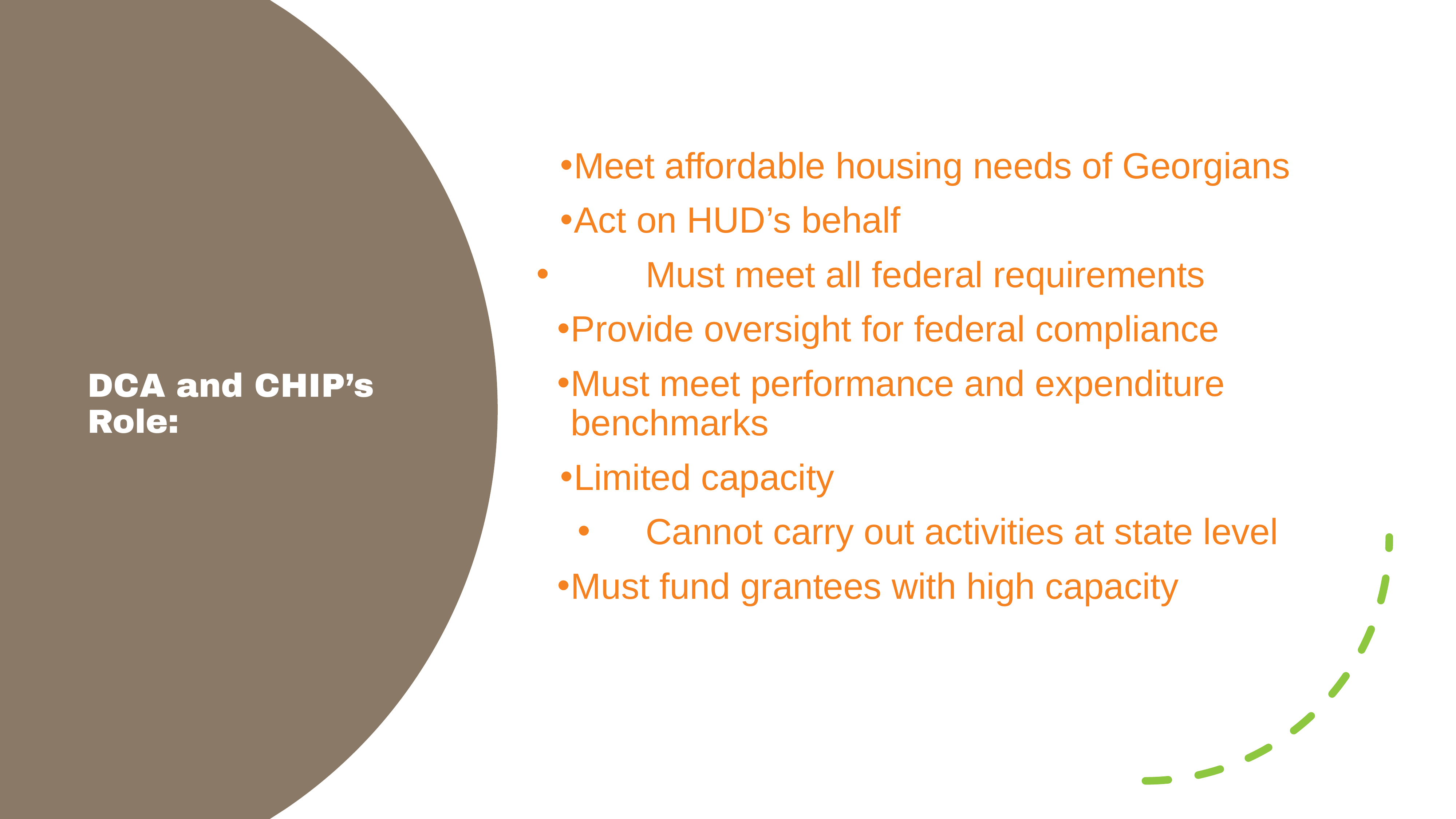

Meet affordable housing needs of Georgians
Act on HUD’s behalf
		Must meet all federal requirements
Provide oversight for federal compliance
Must meet performance and expenditure benchmarks
Limited capacity
	Cannot carry out activities at state level
Must fund grantees with high capacity

# DCA and CHIP’s Role: